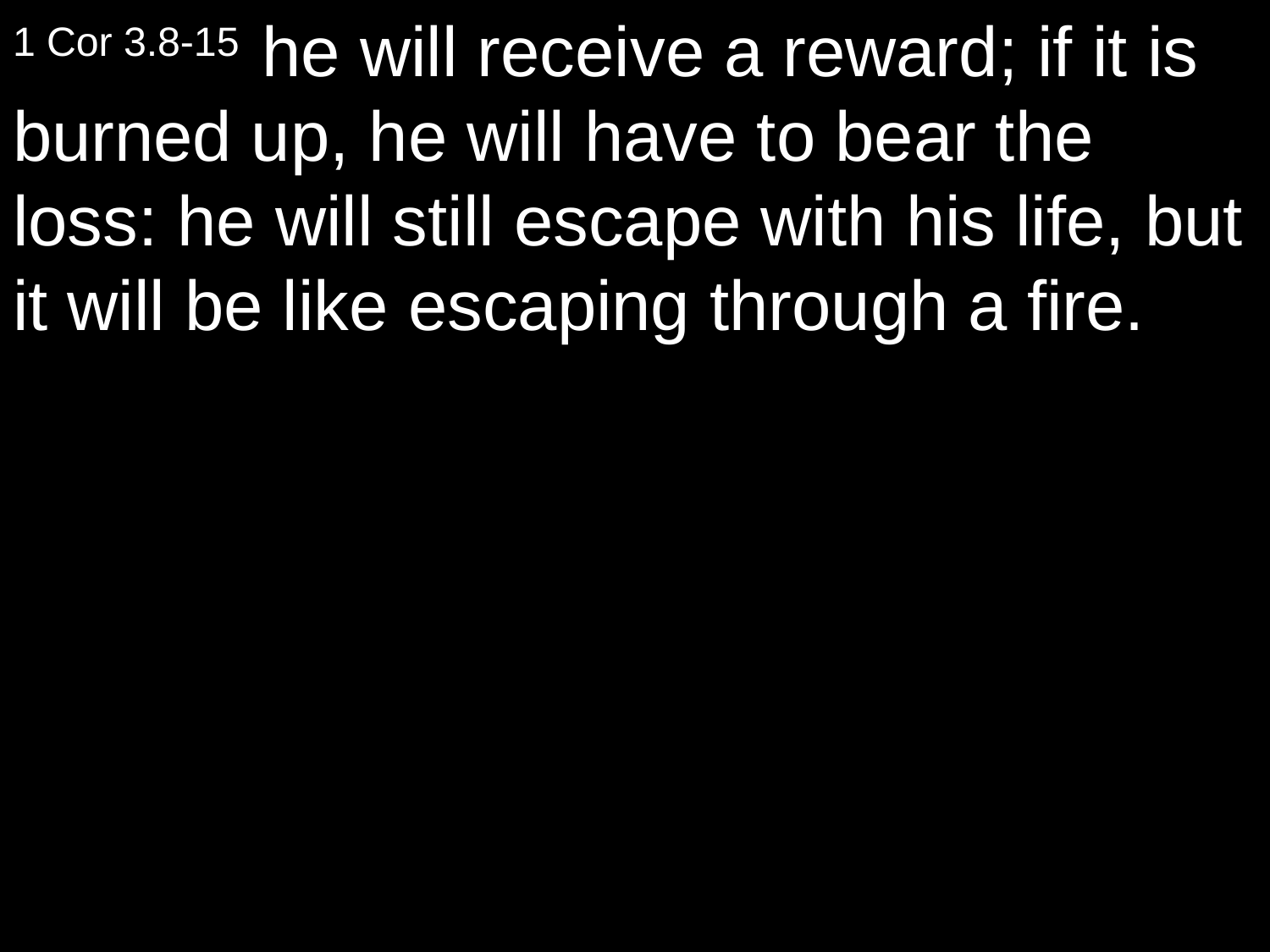

1 Cor 3.8-15  he will receive a reward; if it is burned up, he will have to bear the loss: he will still escape with his life, but it will be like escaping through a fire.